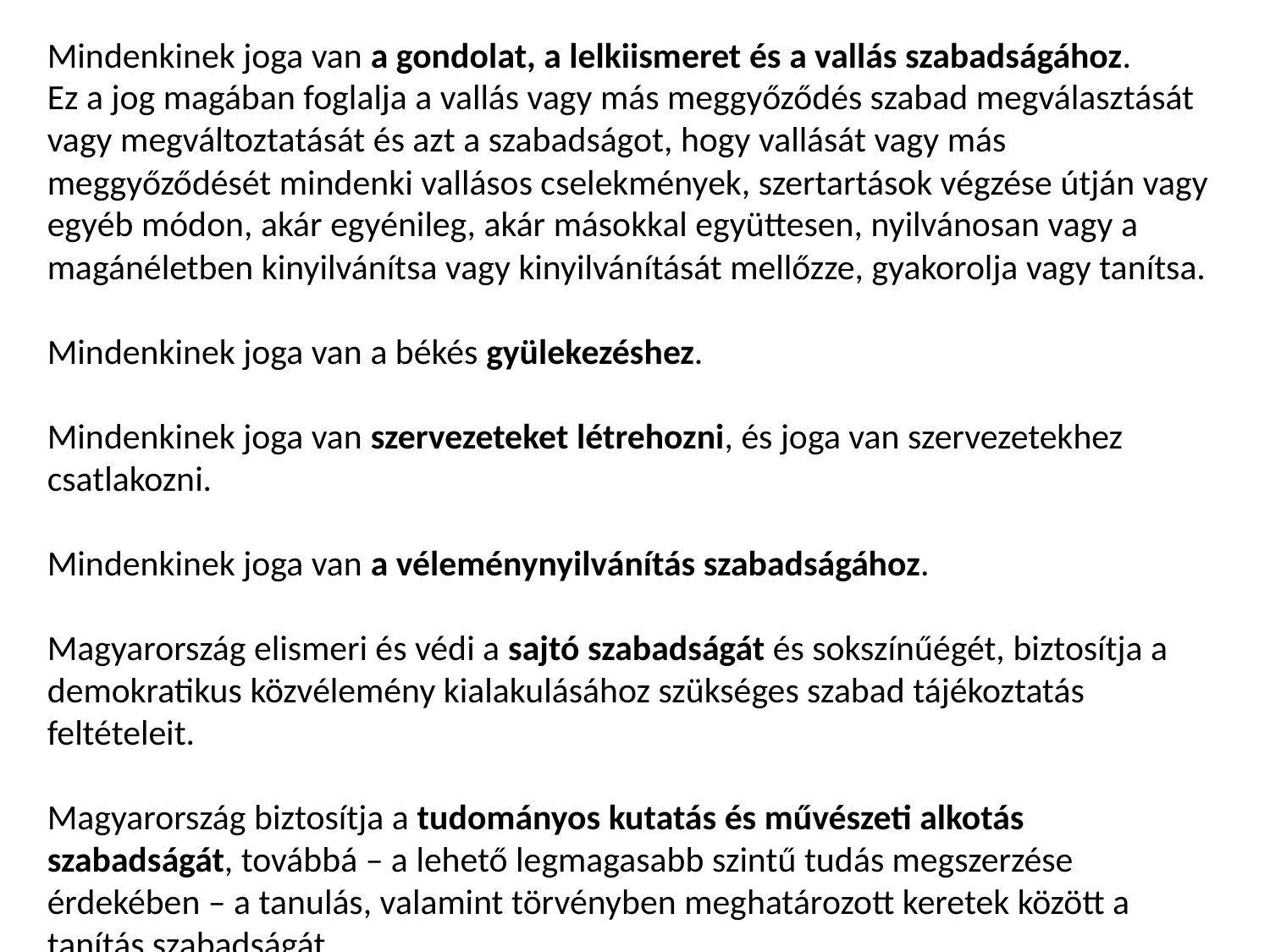

Mindenkinek joga van a gondolat, a lelkiismeret és a vallás szabadságához.
Ez a jog magában foglalja a vallás vagy más meggyőződés szabad megválasztását vagy megváltoztatását és azt a szabadságot, hogy vallását vagy más meggyőződését mindenki vallásos cselekmények, szertartások végzése útján vagy egyéb módon, akár egyénileg, akár másokkal együttesen, nyilvánosan vagy a magánéletben kinyilvánítsa vagy kinyilvánítását mellőzze, gyakorolja vagy tanítsa.

Mindenkinek joga van a békés gyülekezéshez.

Mindenkinek joga van szervezeteket létrehozni, és joga van szervezetekhez csatlakozni.

Mindenkinek joga van a véleménynyilvánítás szabadságához.

Magyarország elismeri és védi a sajtó szabadságát és sokszínűégét, biztosítja a demokratikus közvélemény kialakulásához szükséges szabad tájékoztatás feltételeit.

Magyarország biztosítja a tudományos kutatás és művészeti alkotás szabadságát, továbbá – a lehető legmagasabb szintű tudás megszerzése érdekében – a tanulás, valamint törvényben meghatározott keretek között a tanítás szabadságát.